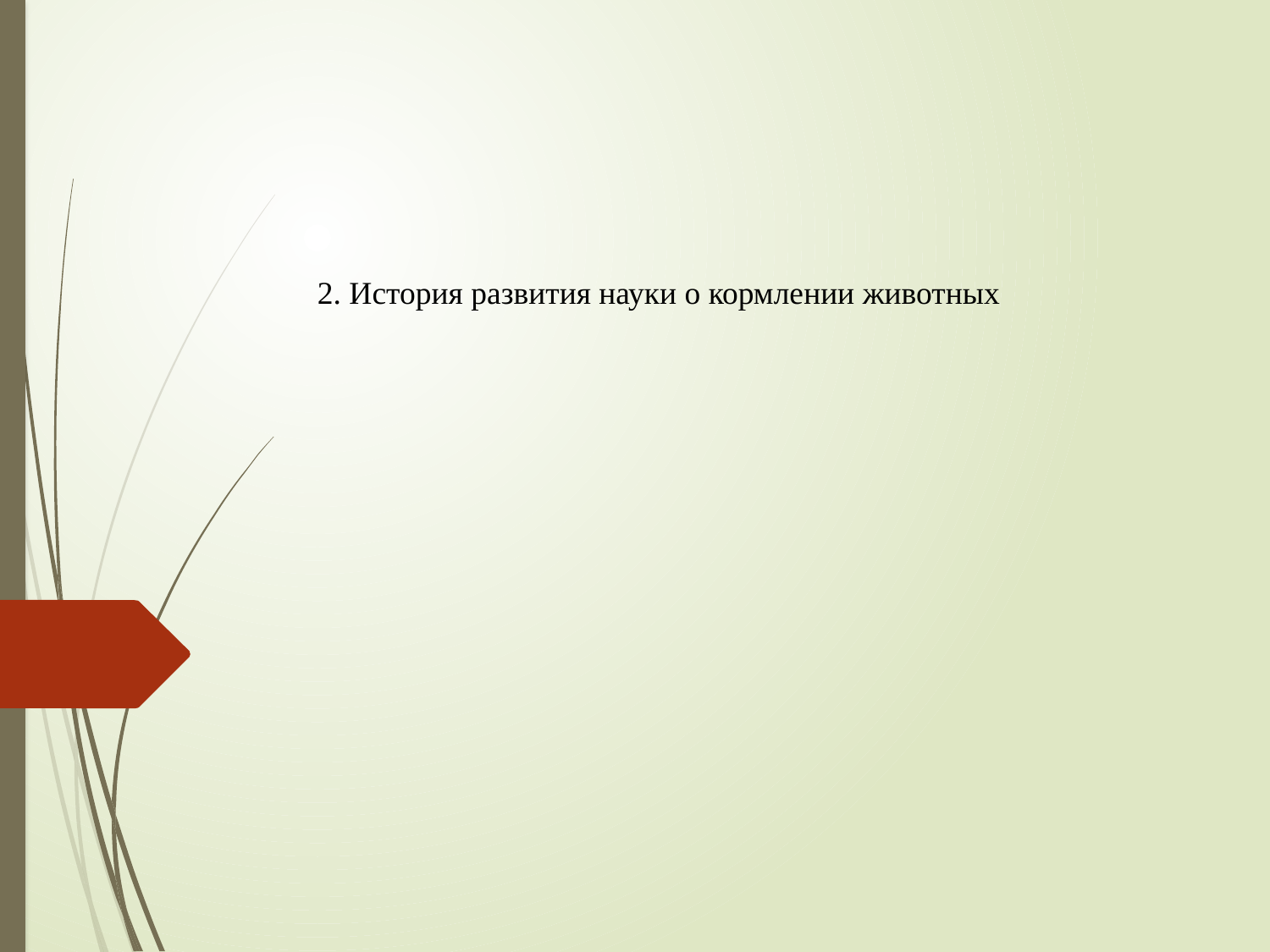

2. История развития науки о кормлении животных